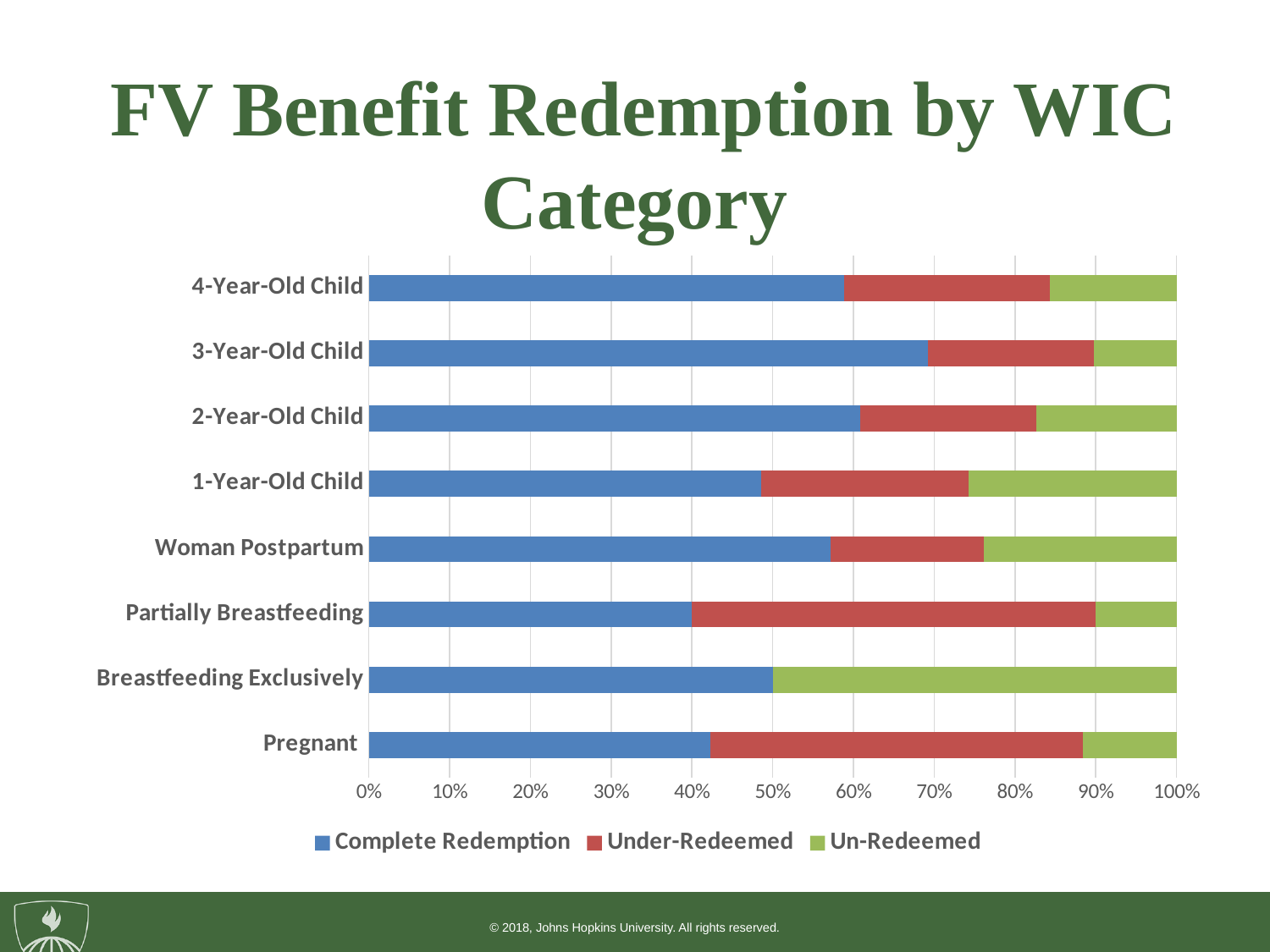

# FV Benefit Redemption by WIC Category

### Chart

| Category | Complete Redemption | Under-Redeemed | Un-Redeemed |
|---|---|---|---|
| Pregnant  | 0.4231 | 0.4615 | 0.1154 |
| Breastfeeding Exclusively | 0.5 | 0.0 | 0.5 |
| Partially Breastfeeding | 0.4 | 0.5 | 0.1 |
| Woman Postpartum | 0.5714 | 0.1905 | 0.2381 |
| 1-Year-Old Child | 0.4857 | 0.2571 | 0.2571 |
| 2-Year-Old Child | 0.6087 | 0.2174 | 0.1739 |
| 3-Year-Old Child | 0.6923 | 0.2051 | 0.1026 |
| 4-Year-Old Child | 0.5882 | 0.2549 | 0.1569 |